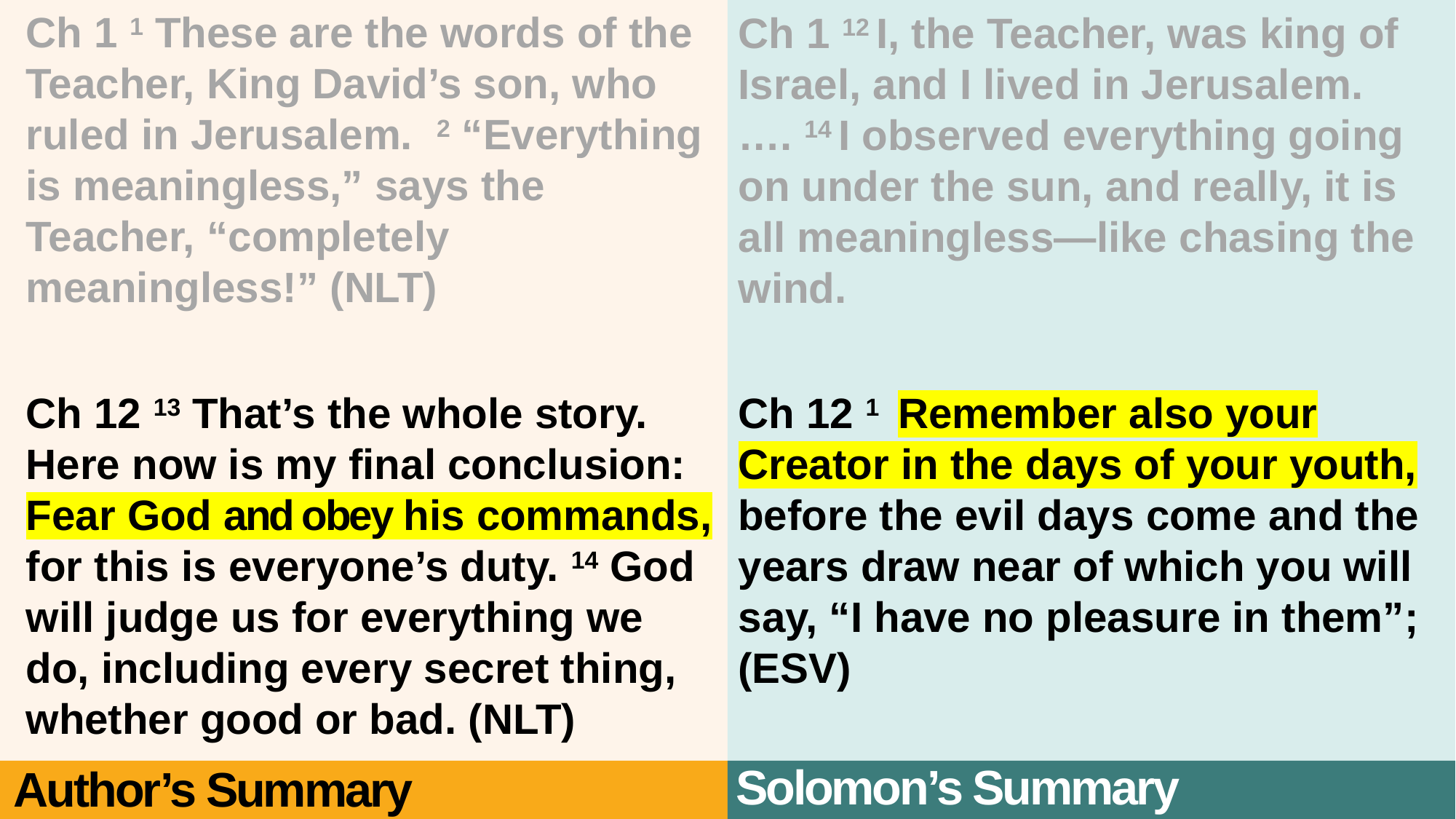

Ch 1 1 These are the words of the Teacher, King David’s son, who ruled in Jerusalem.  2 “Everything is meaningless,” says the Teacher, “completely meaningless!” (NLT)
Ch 1 12 I, the Teacher, was king of Israel, and I lived in Jerusalem. …. 14 I observed everything going on under the sun, and really, it is all meaningless—like chasing the wind.
Ch 12 13 That’s the whole story. Here now is my final conclusion: Fear God and obey his commands, for this is everyone’s duty. 14 God will judge us for everything we do, including every secret thing, whether good or bad. (NLT)
Ch 12 1  Remember also your Creator in the days of your youth, before the evil days come and the years draw near of which you will say, “I have no pleasure in them”;
(ESV)

Solomon’s Summary
Author’s Summary